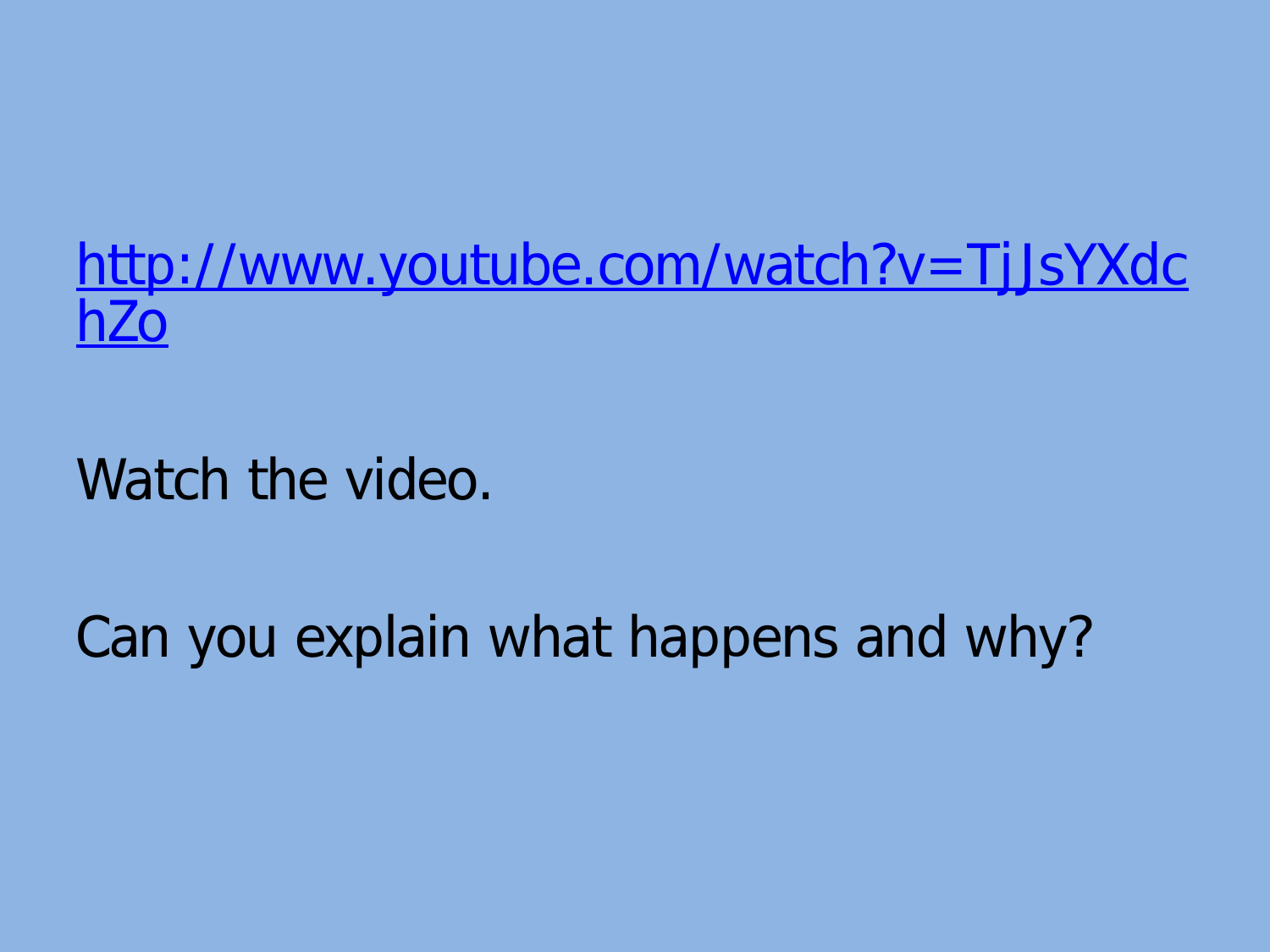

#
http://www.youtube.com/watch?v=TjJsYXdchZo

Watch the video.

Can you explain what happens and why?